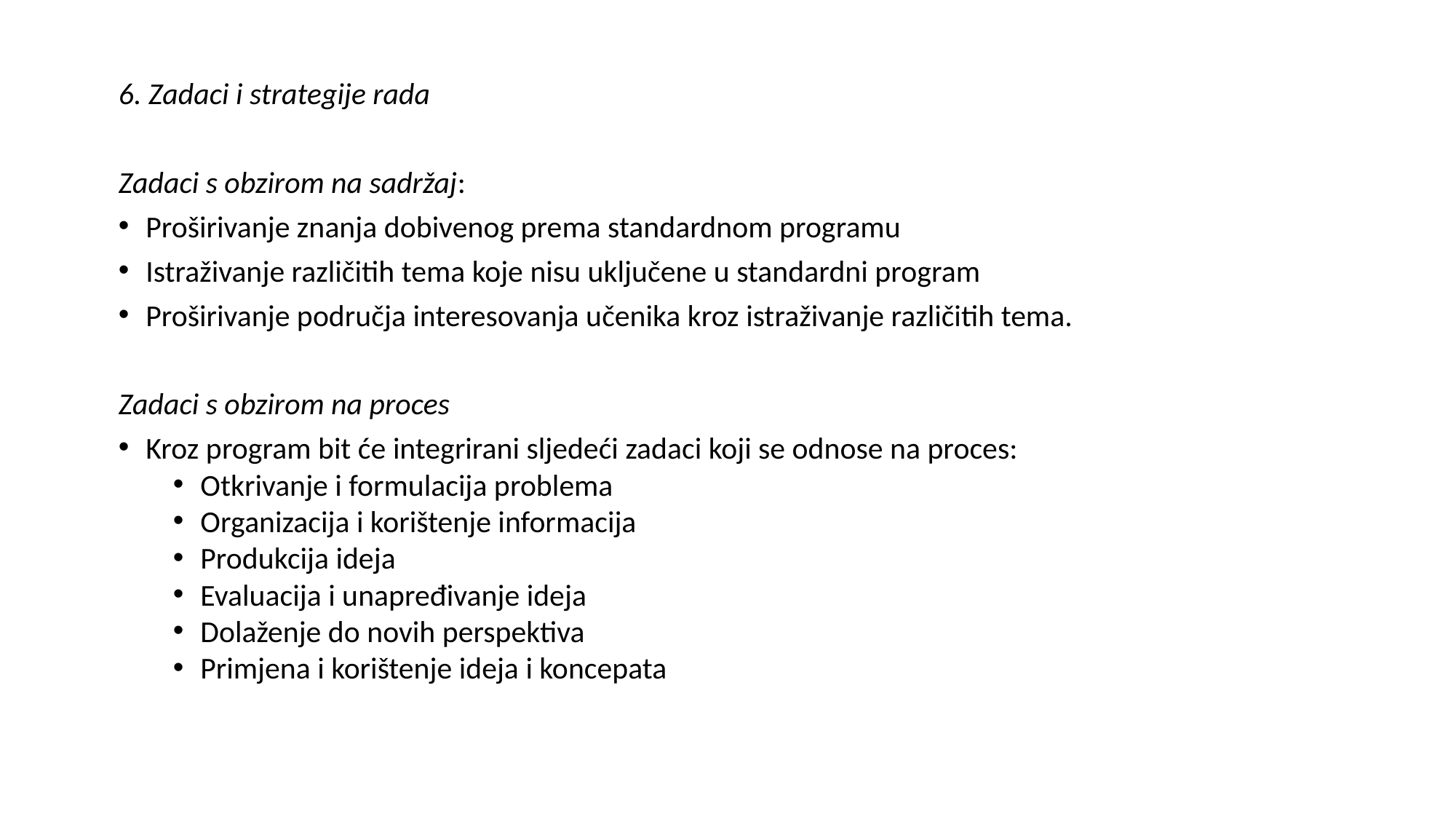

6. Zadaci i strategije rada

Zadaci s obzirom na sadržaj:
Proširivanje znanja dobivenog prema standardnom programu
Istraživanje različitih tema koje nisu uključene u standardni program
Proširivanje područja interesovanja učenika kroz istraživanje različitih tema.

Zadaci s obzirom na proces
Kroz program bit će integrirani sljedeći zadaci koji se odnose na proces:
Otkrivanje i formulacija problema
Organizacija i korištenje informacija
Produkcija ideja
Evaluacija i unapređivanje ideja
Dolaženje do novih perspektiva
Primjena i korištenje ideja i koncepata